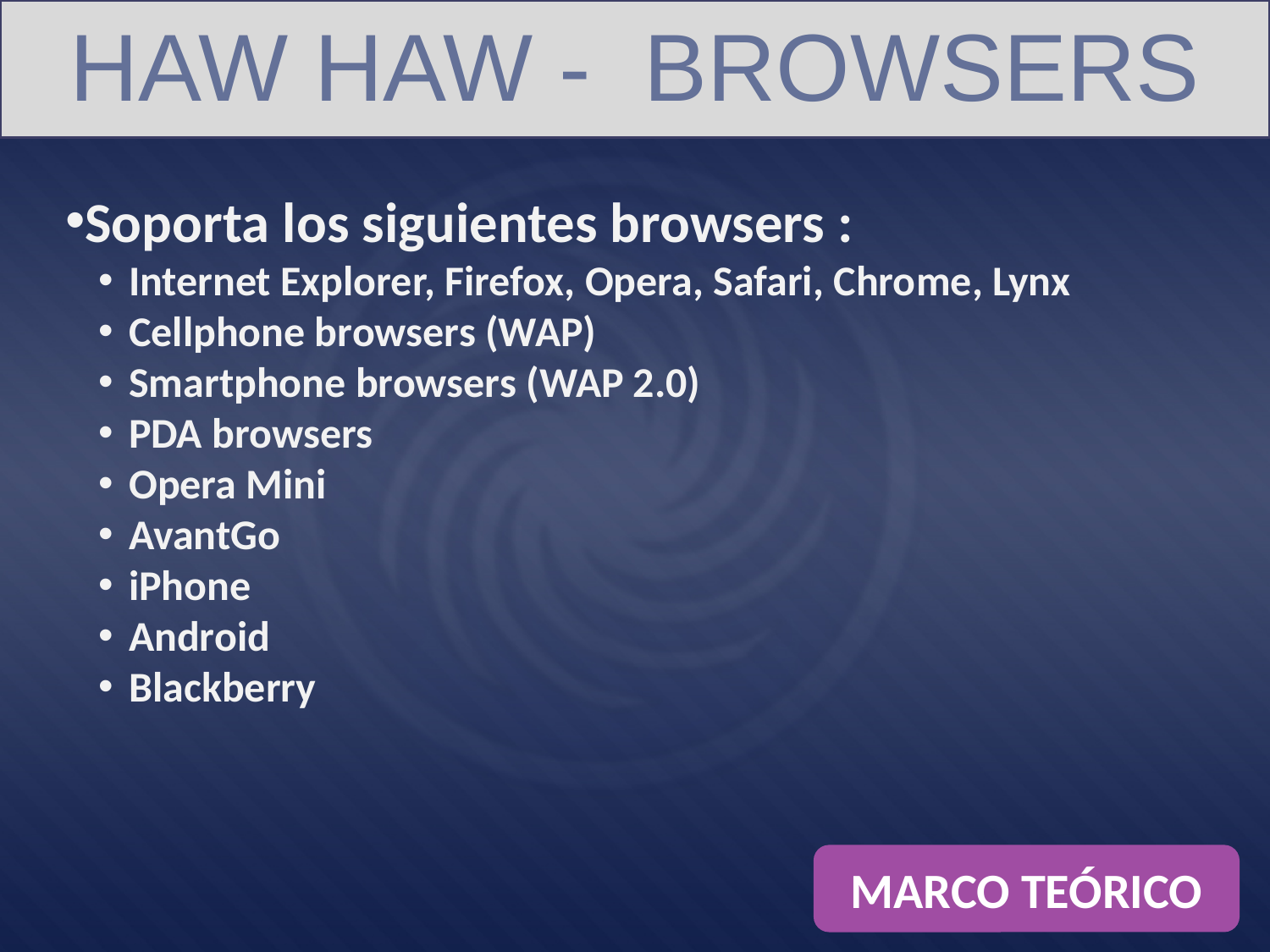

HAW HAW -  BROWSERS
Soporta los siguientes browsers :
Internet Explorer, Firefox, Opera, Safari, Chrome, Lynx
Cellphone browsers (WAP)
Smartphone browsers (WAP 2.0)
PDA browsers
Opera Mini
AvantGo
iPhone
Android
Blackberry
MARCO TEÓRICO